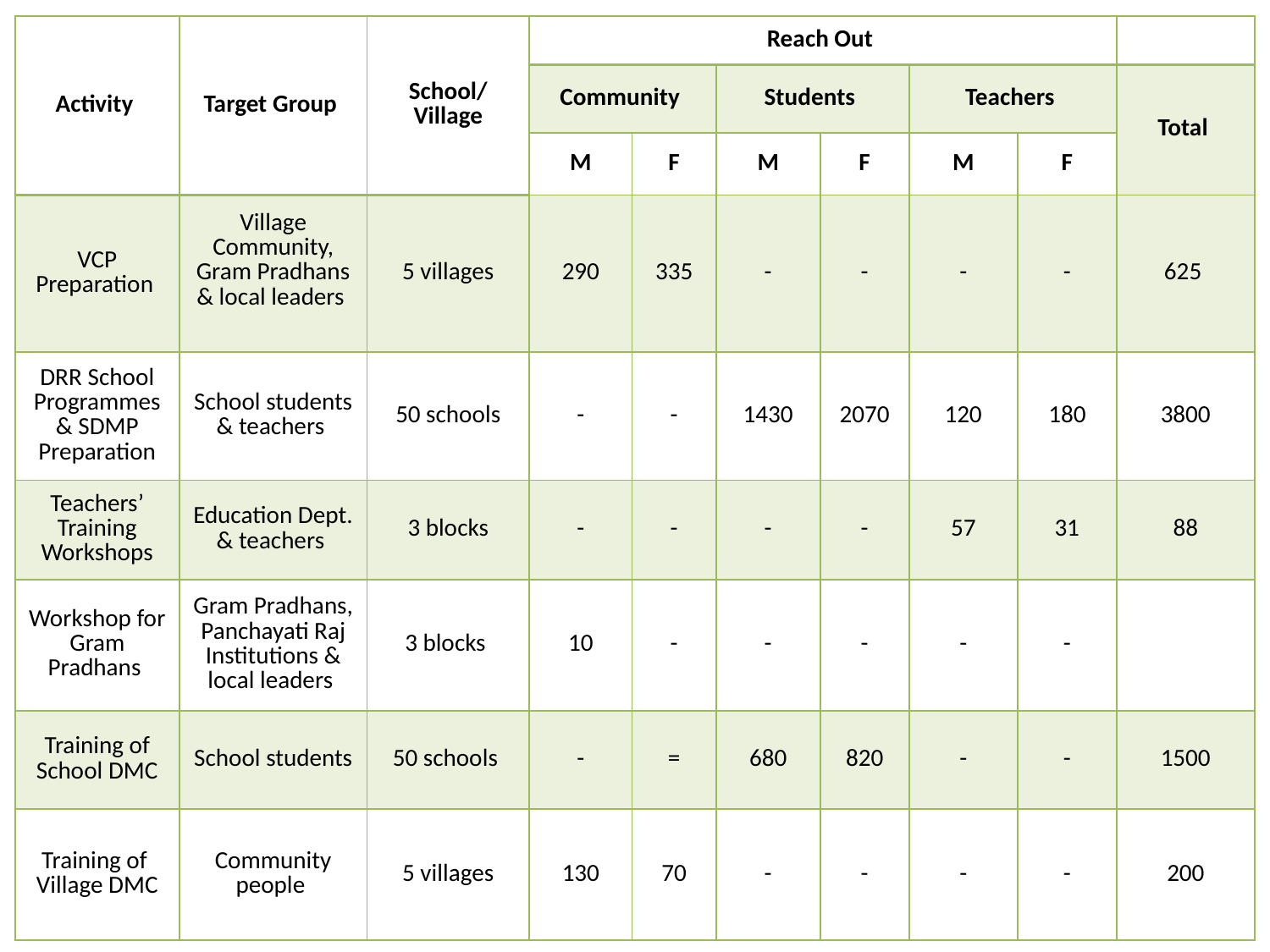

| Activity | Target Group | School/ Village | Reach Out |  |  |  |  |  |  |
| --- | --- | --- | --- | --- | --- | --- | --- | --- | --- |
|  |  |  | Community |  | Students |  | Teachers |  | Total |
|  |  |  | M | F | M | F | M | F |  |
| VCP Preparation | Village Community, Gram Pradhans & local leaders | 5 villages | 290 | 335 | - | - | - | - | 625 |
| DRR School Programmes & SDMP Preparation | School students & teachers | 50 schools | - | - | 1430 | 2070 | 120 | 180 | 3800 |
| Teachers’ Training Workshops | Education Dept. & teachers | 3 blocks | - | - | - | - | 57 | 31 | 88 |
| Workshop for Gram Pradhans | Gram Pradhans, Panchayati Raj Institutions & local leaders | 3 blocks | 10 | - | - | - | - | - |  |
| Training of School DMC | School students | 50 schools | - | = | 680 | 820 | - | - | 1500 |
| Training of Village DMC | Community people | 5 villages | 130 | 70 | - | - | - | - | 200 |